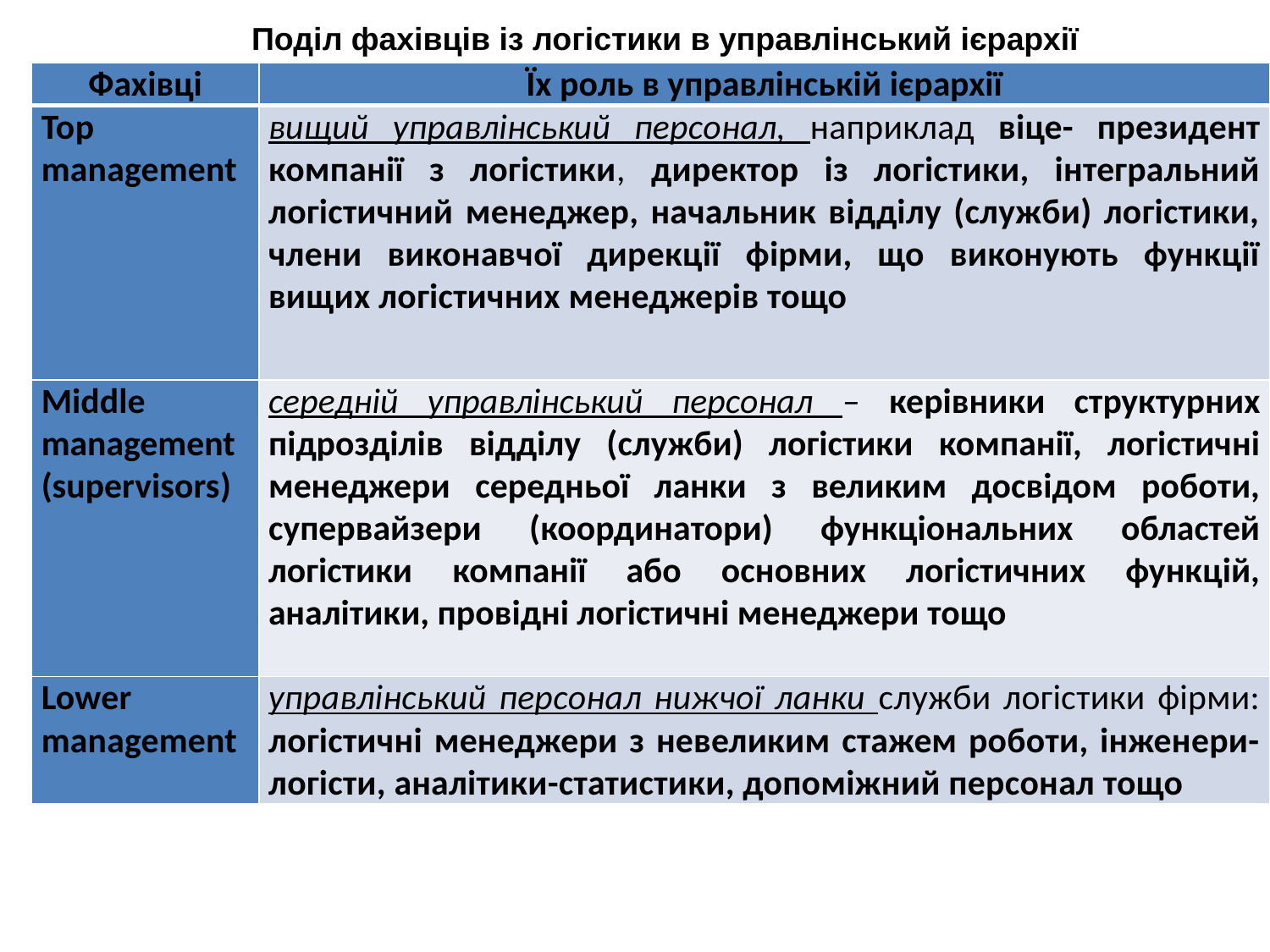

Поділ фахівців із логістики в управлінський ієрархії
| Фахівці | Їх роль в управлінській ієрархії |
| --- | --- |
| Top management | вищий управлінський персонал, наприклад віце- президент компанії з логістики, директор із логістики, інтегральний логістичний менеджер, начальник відділу (служби) логістики, члени виконавчої дирекції фірми, що виконують функції вищих логістичних менеджерів тощо |
| Middle management (supervisors) | середній управлінський персонал – керівники структурних підрозділів відділу (служби) логістики компанії, логістичні менеджери середньої ланки з великим досвідом роботи, супервайзери (координатори) функціональних областей логістики компанії або основних логістичних функцій, аналітики, провідні логістичні менеджери тощо |
| Lower management | управлінський персонал нижчої ланки служби логістики фірми: логістичні менеджери з невеликим стажем роботи, інженери-логісти, аналітики-статистики, допоміжний персонал тощо |